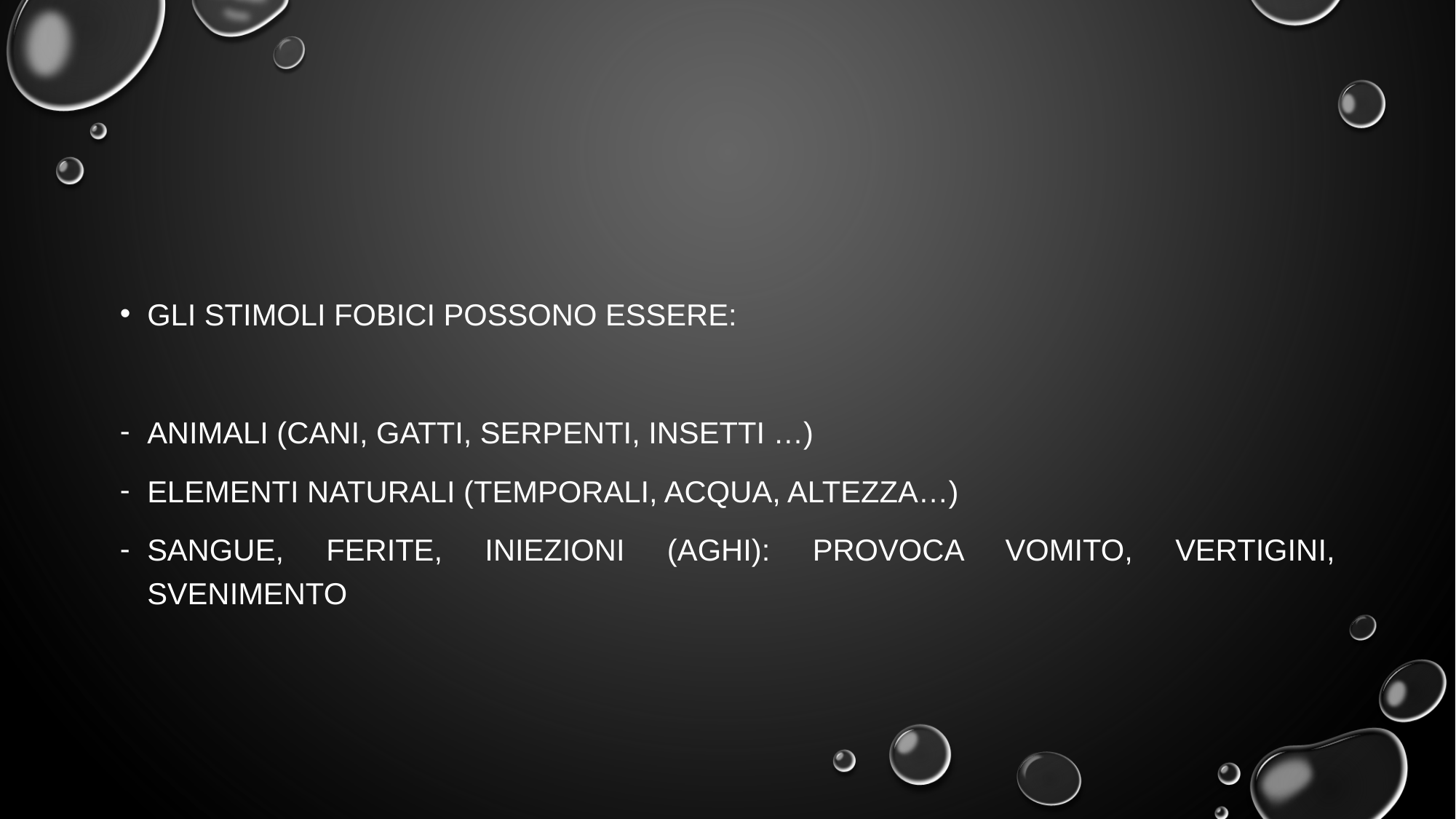

#
Gli stimoli fobici possono essere:

animali (cani, gatti, serpenti, insetti …)
Elementi naturali (temporali, acqua, altezza…)
Sangue, ferite, iniezioni (aghi): provoca vomito, vertigini, svenimento